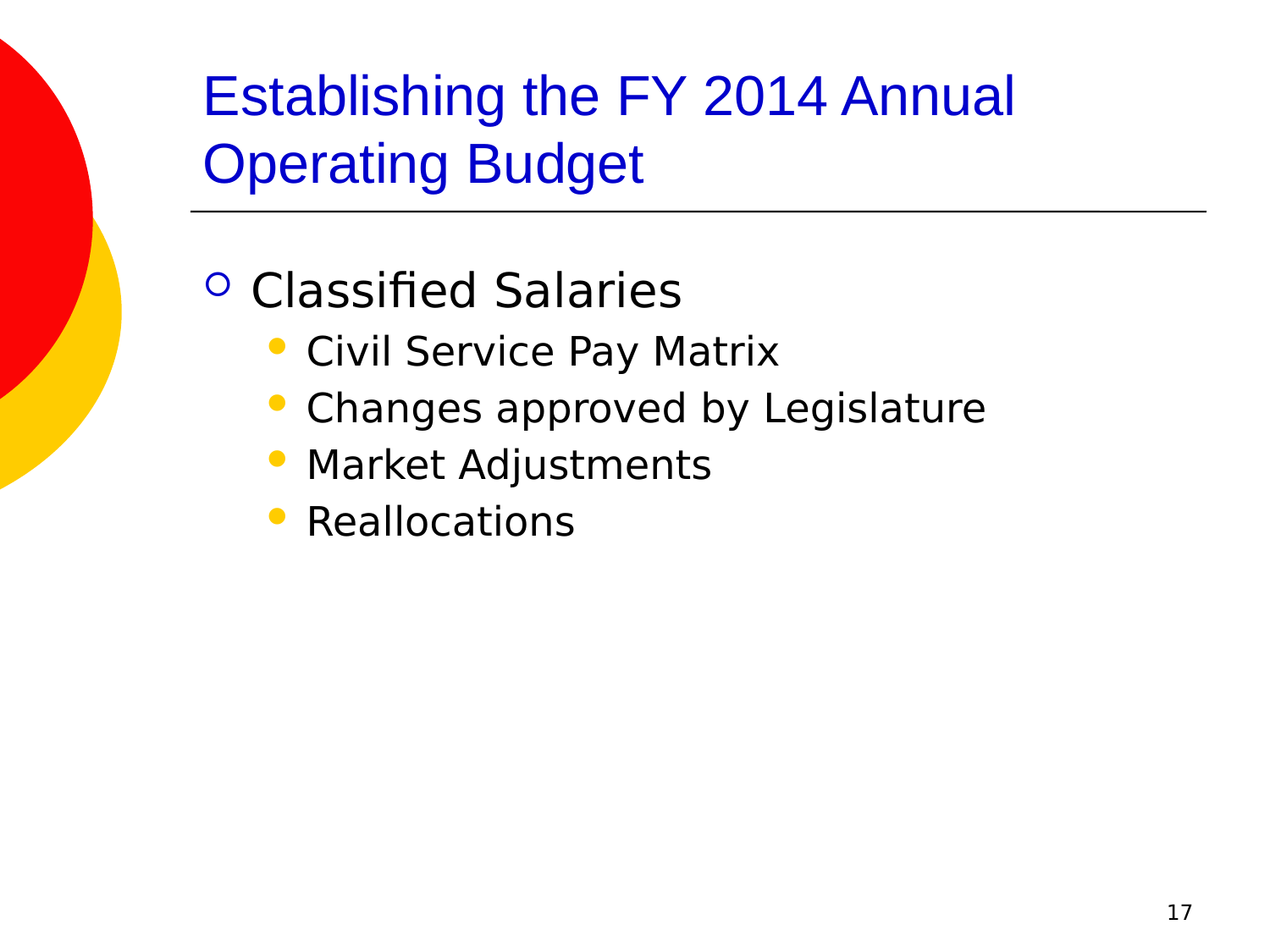

Establishing the FY 2014 Annual Operating Budget
Classified Salaries
Civil Service Pay Matrix
Changes approved by Legislature
Market Adjustments
Reallocations

17